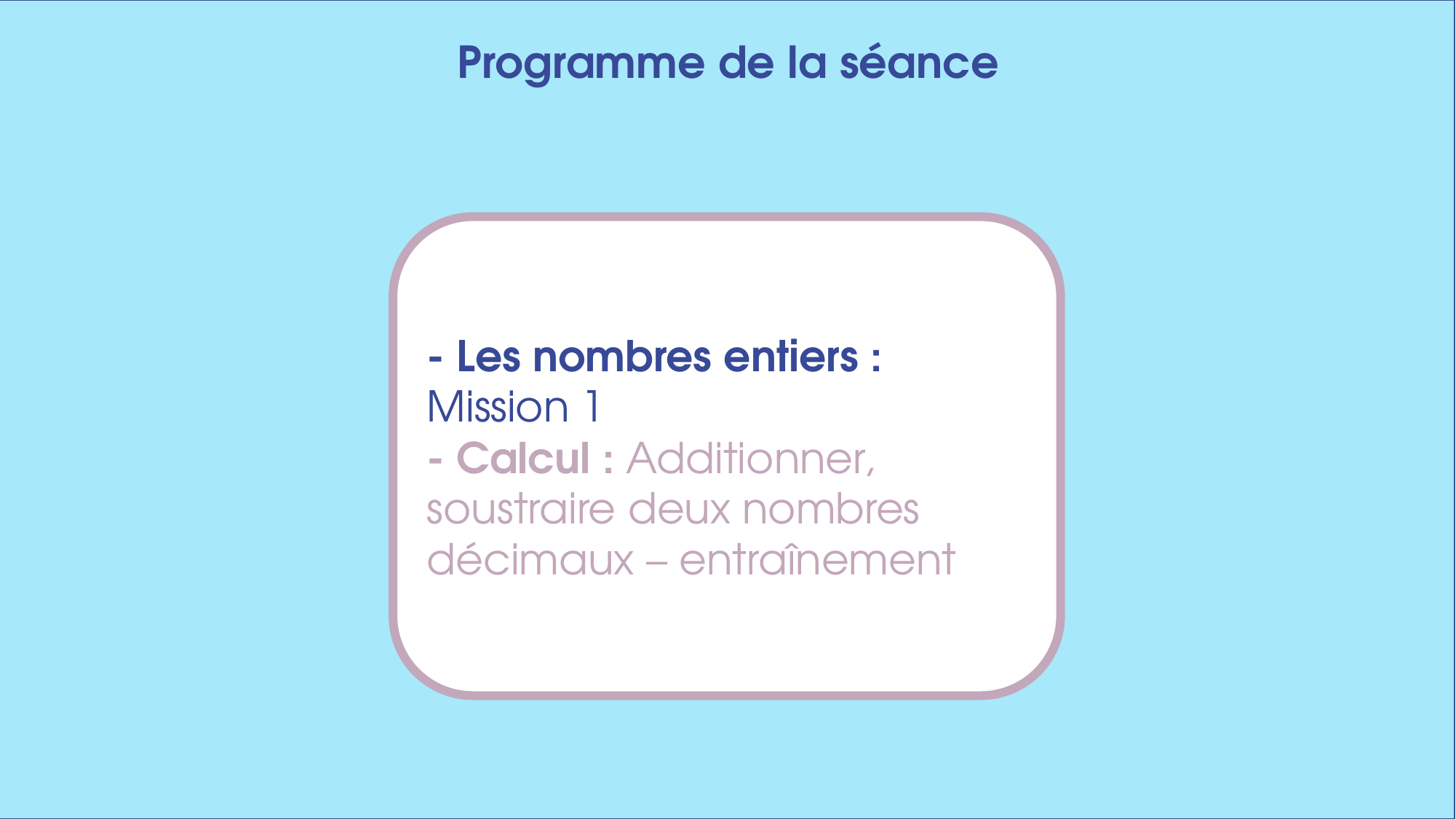

Programme de la séance
- Les nombres entiers : Mission 1
- Calcul : Additionner, soustraire deux nombres décimaux – entraînement
www.maitresseherisson.com